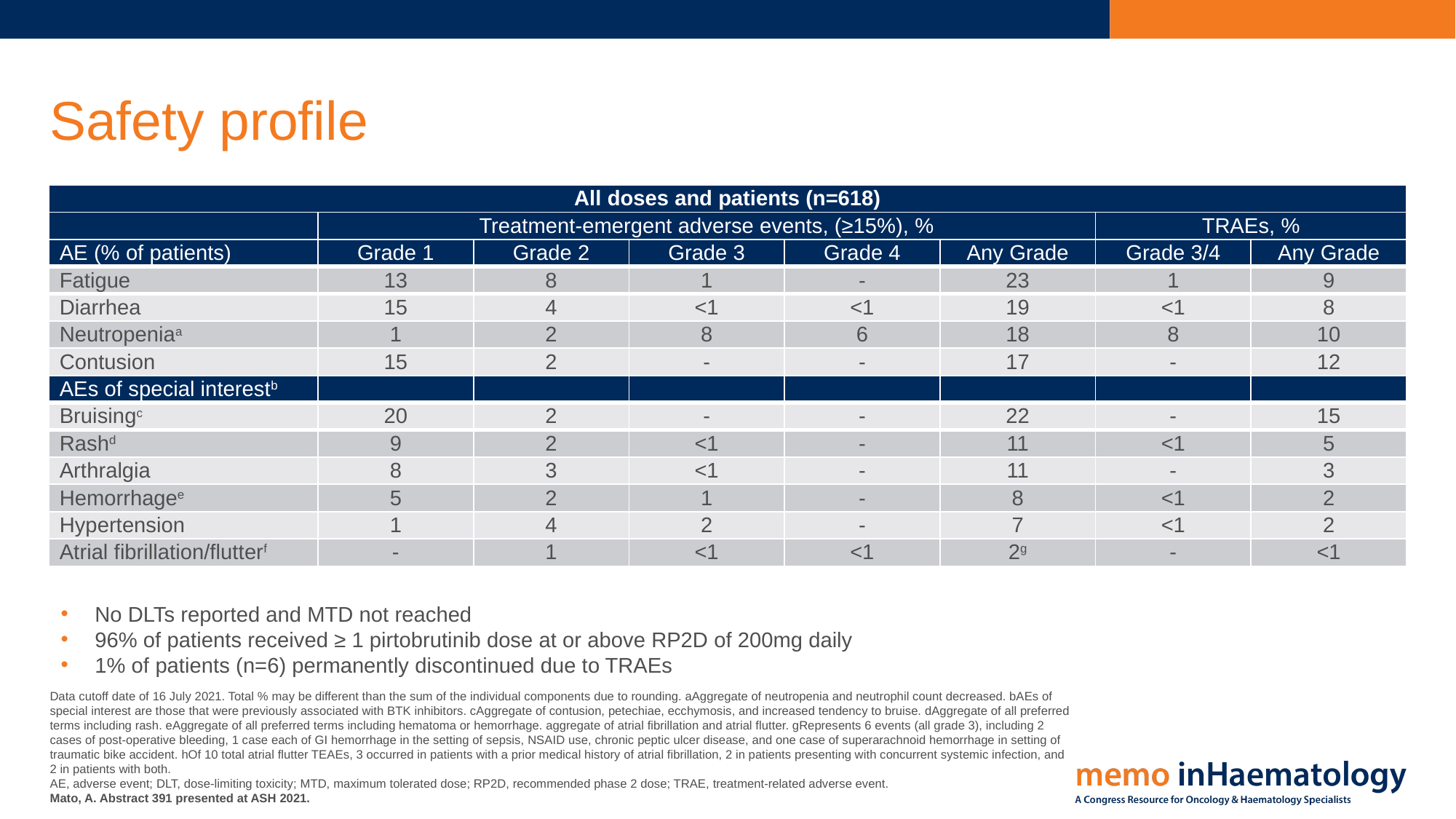

# Safety profile
| All doses and patients (n=618) |  |  |  |  |  |  |  |
| --- | --- | --- | --- | --- | --- | --- | --- |
|  | Treatment-emergent adverse events, (≥15%), % |  |  |  |  | TRAEs, % |  |
| AE (% of patients) | Grade 1 | Grade 2 | Grade 3 | Grade 4 | Any Grade | Grade 3/4 | Any Grade |
| Fatigue | 13 | 8 | 1 | - | 23 | 1 | 9 |
| Diarrhea | 15 | 4 | <1 | <1 | 19 | <1 | 8 |
| Neutropeniaa | 1 | 2 | 8 | 6 | 18 | 8 | 10 |
| Contusion | 15 | 2 | - | - | 17 | - | 12 |
| AEs of special interestb |  |  |  |  |  |  |  |
| Bruisingc | 20 | 2 | - | - | 22 | - | 15 |
| Rashd | 9 | 2 | <1 | - | 11 | <1 | 5 |
| Arthralgia | 8 | 3 | <1 | - | 11 | - | 3 |
| Hemorrhagee | 5 | 2 | 1 | - | 8 | <1 | 2 |
| Hypertension | 1 | 4 | 2 | - | 7 | <1 | 2 |
| Atrial fibrillation/flutterf | - | 1 | <1 | <1 | 2g | - | <1 |
No DLTs reported and MTD not reached
96% of patients received ≥ 1 pirtobrutinib dose at or above RP2D of 200mg daily
1% of patients (n=6) permanently discontinued due to TRAEs
Data cutoff date of 16 July 2021. Total % may be different than the sum of the individual components due to rounding. aAggregate of neutropenia and neutrophil count decreased. bAEs of special interest are those that were previously associated with BTK inhibitors. cAggregate of contusion, petechiae, ecchymosis, and increased tendency to bruise. dAggregate of all preferred terms including rash. eAggregate of all preferred terms including hematoma or hemorrhage. aggregate of atrial fibrillation and atrial flutter. gRepresents 6 events (all grade 3), including 2 cases of post-operative bleeding, 1 case each of GI hemorrhage in the setting of sepsis, NSAID use, chronic peptic ulcer disease, and one case of superarachnoid hemorrhage in setting of traumatic bike accident. hOf 10 total atrial flutter TEAEs, 3 occurred in patients with a prior medical history of atrial fibrillation, 2 in patients presenting with concurrent systemic infection, and 2 in patients with both.
AE, adverse event; DLT, dose-limiting toxicity; MTD, maximum tolerated dose; RP2D, recommended phase 2 dose; TRAE, treatment-related adverse event.
Mato, A. Abstract 391 presented at ASH 2021.